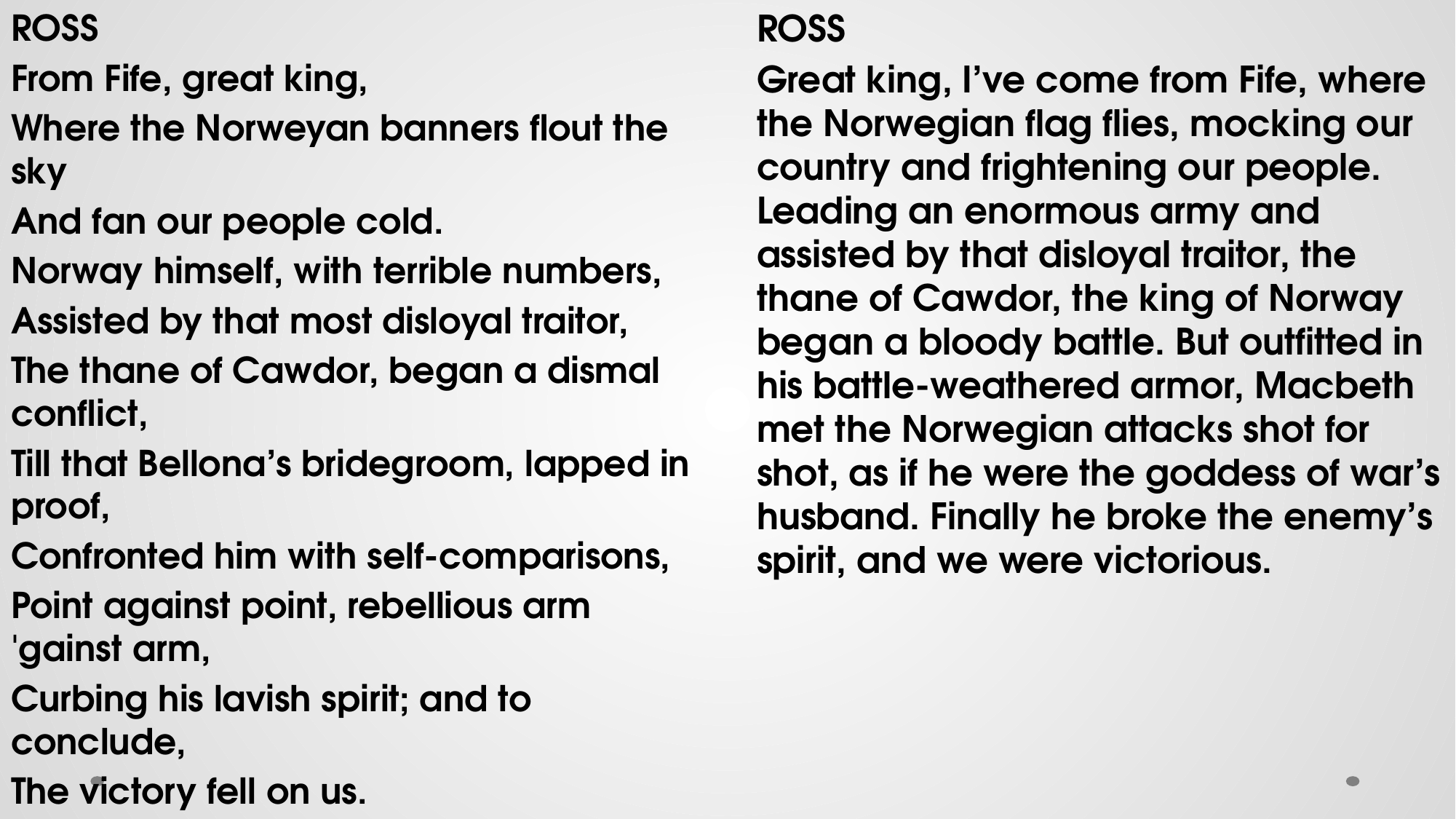

ROSS
From Fife, great king,
Where the Norweyan banners flout the sky
And fan our people cold.
Norway himself, with terrible numbers,
Assisted by that most disloyal traitor,
The thane of Cawdor, began a dismal conflict,
Till that Bellona’s bridegroom, lapped in proof,
Confronted him with self-comparisons,
Point against point, rebellious arm 'gainst arm,
Curbing his lavish spirit; and to conclude,
The victory fell on us.
ROSS
Great king, I’ve come from Fife, where the Norwegian flag flies, mocking our country and frightening our people. Leading an enormous army and assisted by that disloyal traitor, the thane of Cawdor, the king of Norway began a bloody battle. But outfitted in his battle-weathered armor, Macbeth met the Norwegian attacks shot for shot, as if he were the goddess of war’s husband. Finally he broke the enemy’s spirit, and we were victorious.